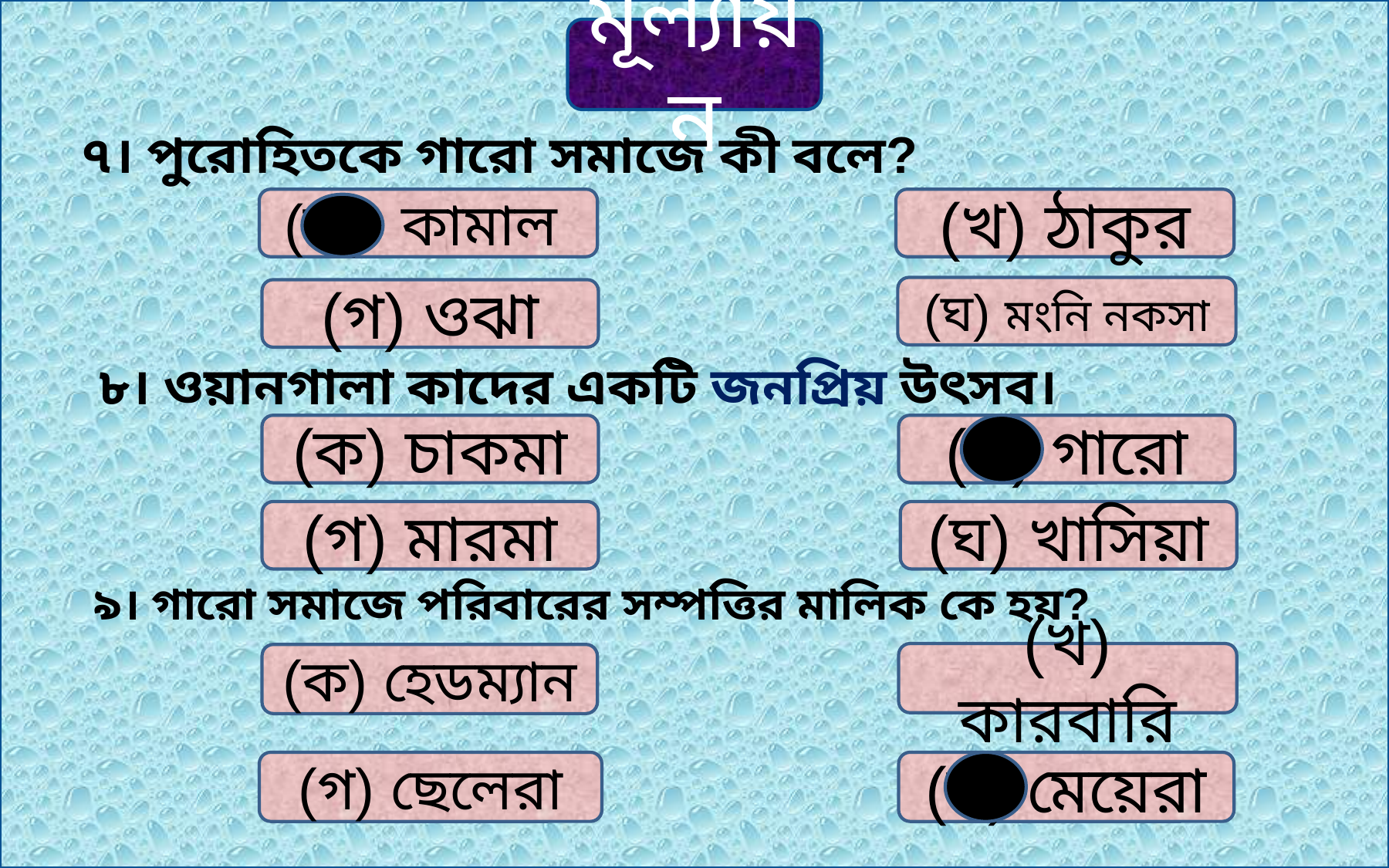

মূল্যায়ন
৭। পুরোহিতকে গারো সমাজে কী বলে?
(ক)  কামাল
(খ) ঠাকুর

(ঘ) মংনি নকসা
(গ) ওঝা
৮। ওয়ানগালা কাদের একটি জনপ্রিয় উৎসব।

(ক) চাকমা
(খ) গারো
(গ) মারমা
(ঘ) খাসিয়া
৯। গারো সমাজে পরিবারের সম্পত্তির মালিক কে হয়?
(খ) কারবারি
(ক) হেডম্যান
(গ) ছেলেরা
(ঘ) মেয়েরা